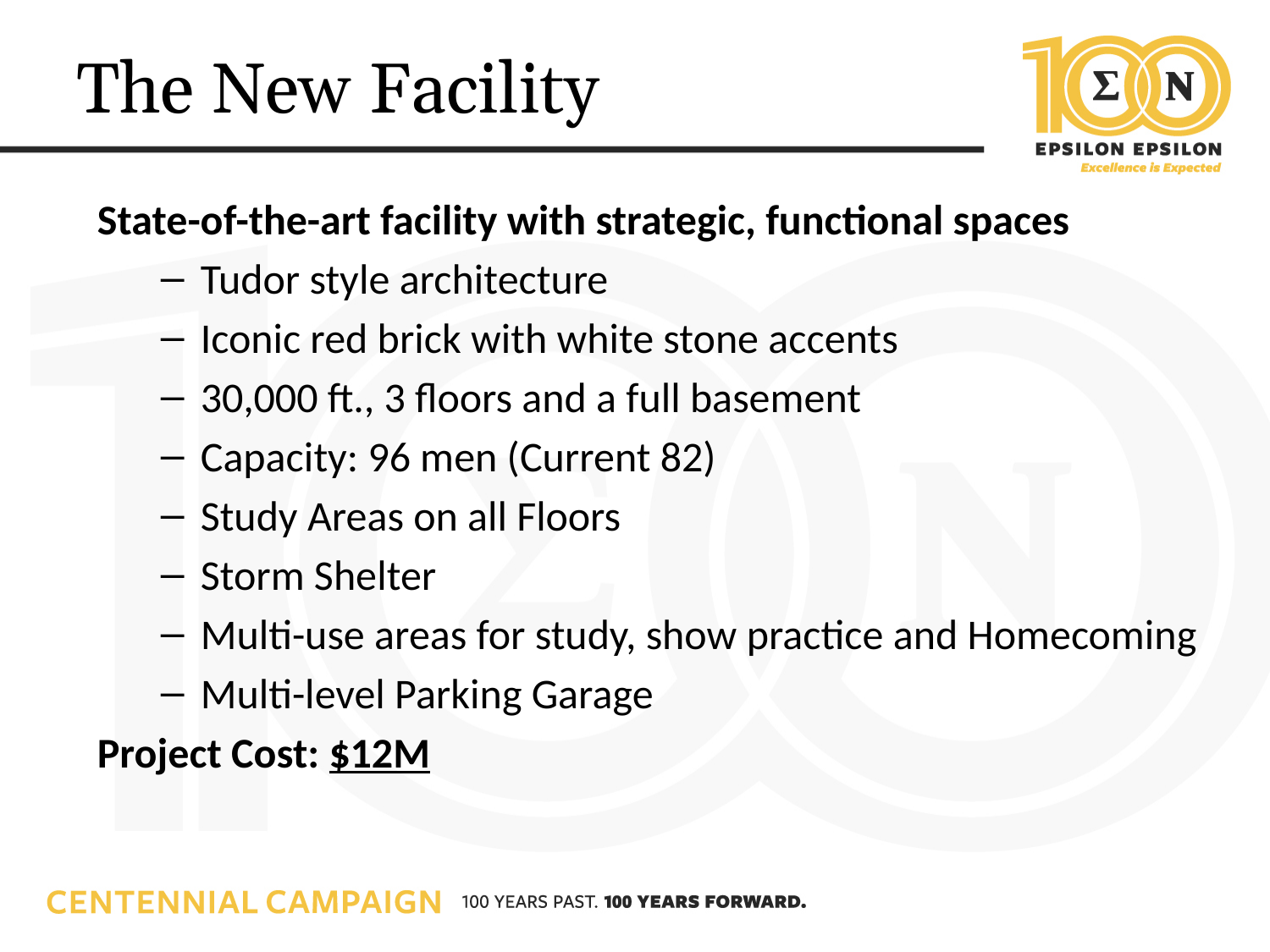

# The New Facility
State-of-the-art facility with strategic, functional spaces
Tudor style architecture
Iconic red brick with white stone accents
30,000 ft., 3 floors and a full basement
Capacity: 96 men (Current 82)
Study Areas on all Floors
Storm Shelter
Multi-use areas for study, show practice and Homecoming
Multi-level Parking Garage
Project Cost: $12M